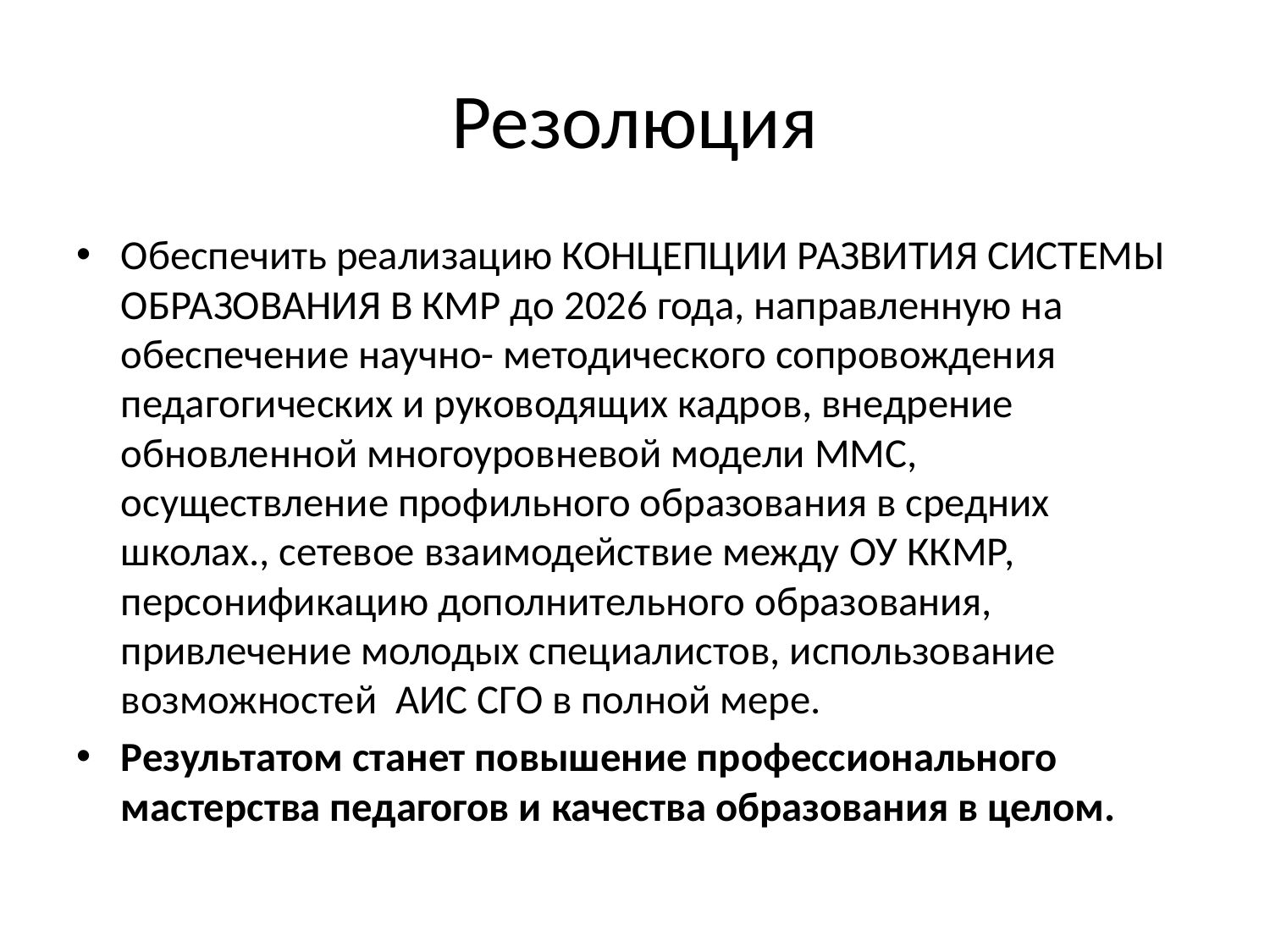

# Резолюция
Обеспечить реализацию КОНЦЕПЦИИ РАЗВИТИЯ СИСТЕМЫ ОБРАЗОВАНИЯ В КМР до 2026 года, направленную на обеспечение научно- методического сопровождения педагогических и руководящих кадров, внедрение обновленной многоуровневой модели ММС, осуществление профильного образования в средних школах., сетевое взаимодействие между ОУ ККМР, персонификацию дополнительного образования, привлечение молодых специалистов, использование возможностей  АИС СГО в полной мере.
Результатом станет повышение профессионального мастерства педагогов и качества образования в целом.